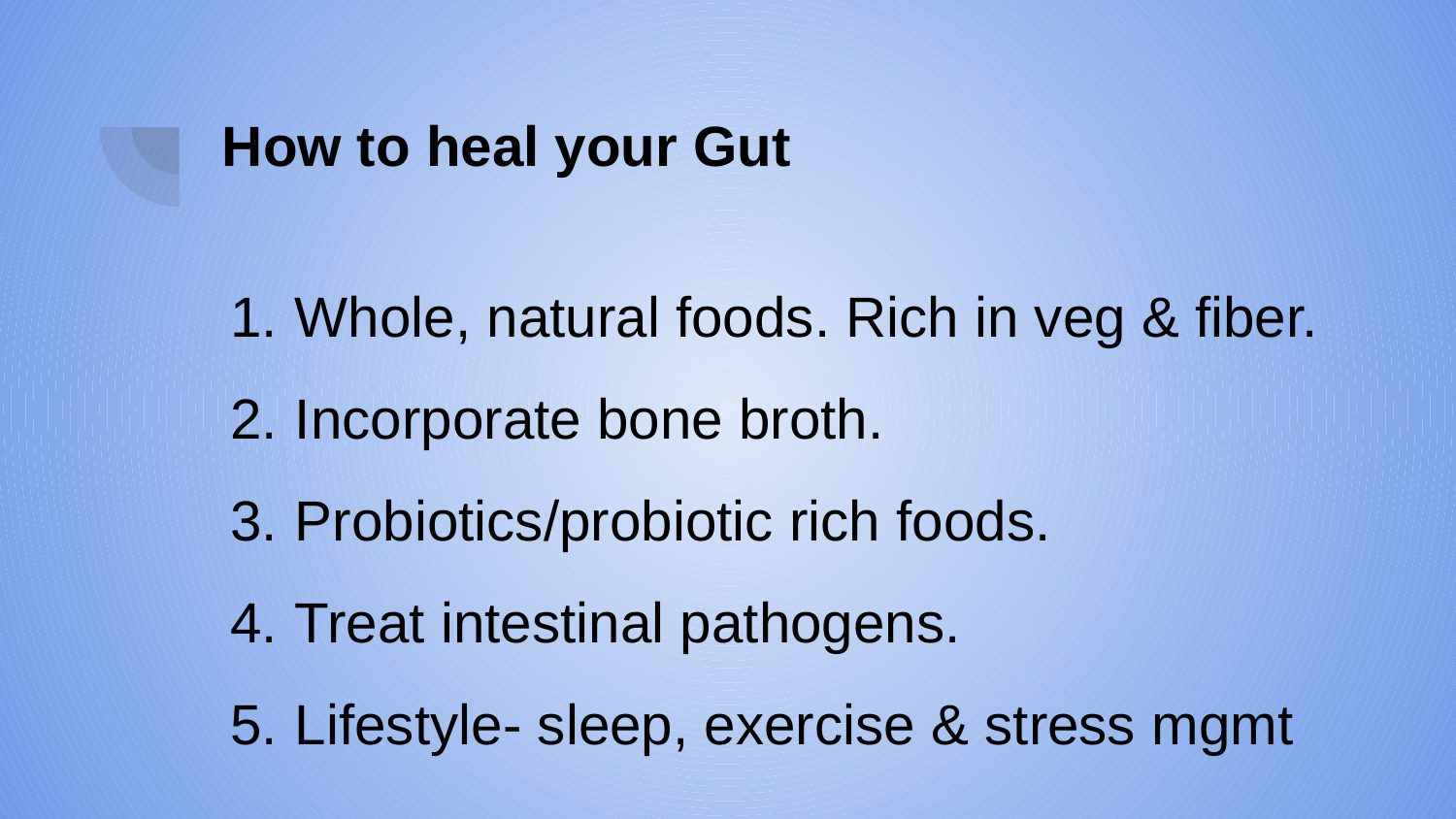

# How to heal your Gut
Whole, natural foods. Rich in veg & fiber.
Incorporate bone broth.
Probiotics/probiotic rich foods.
Treat intestinal pathogens.
Lifestyle- sleep, exercise & stress mgmt